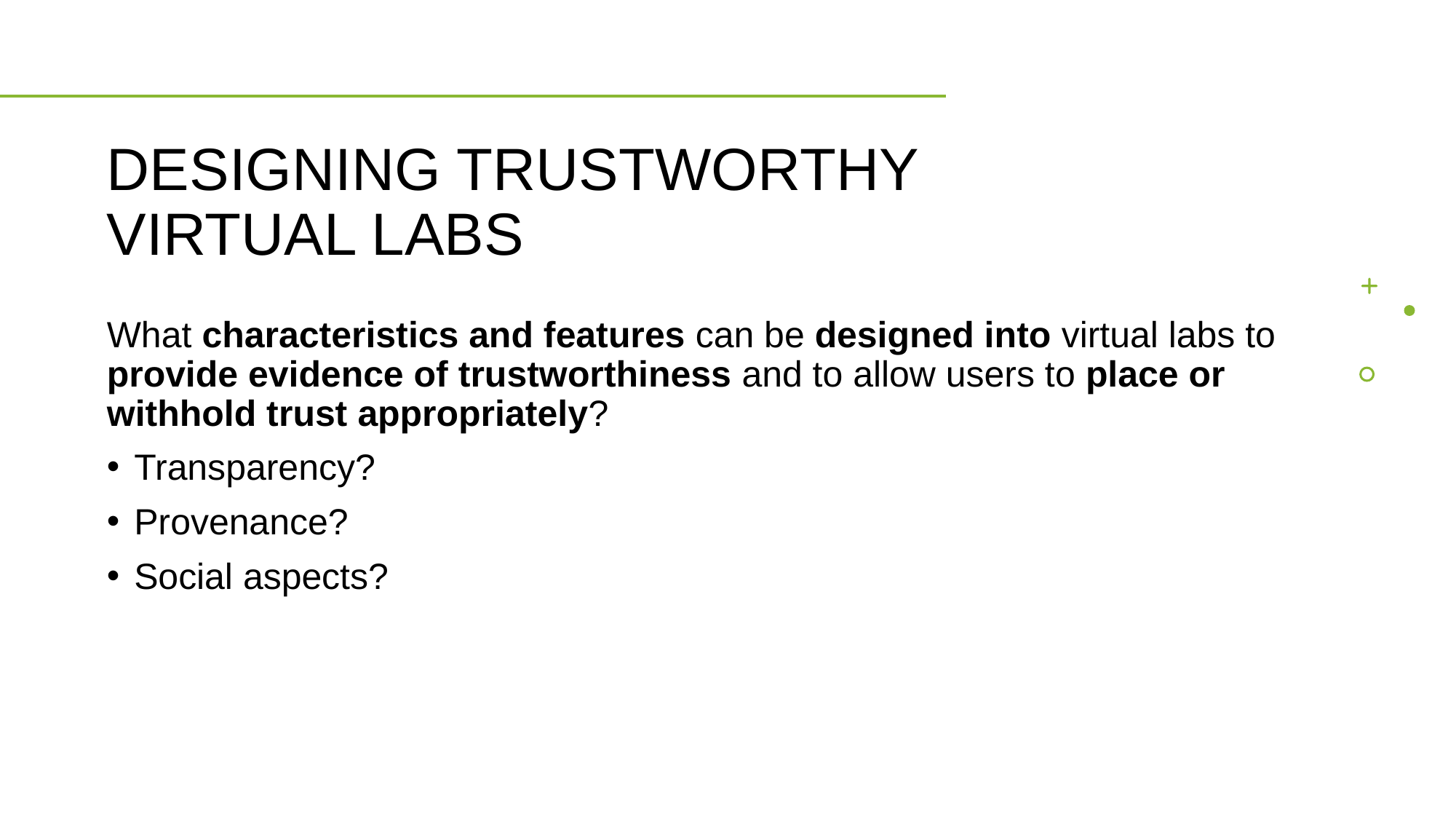

# DESIGNING TRUSTWORTHY VIRTUAL LABS

What characteristics and features can be designed into virtual labs to provide evidence of trustworthiness and to allow users to place or withhold trust appropriately?
Transparency?
Provenance?
Social aspects?